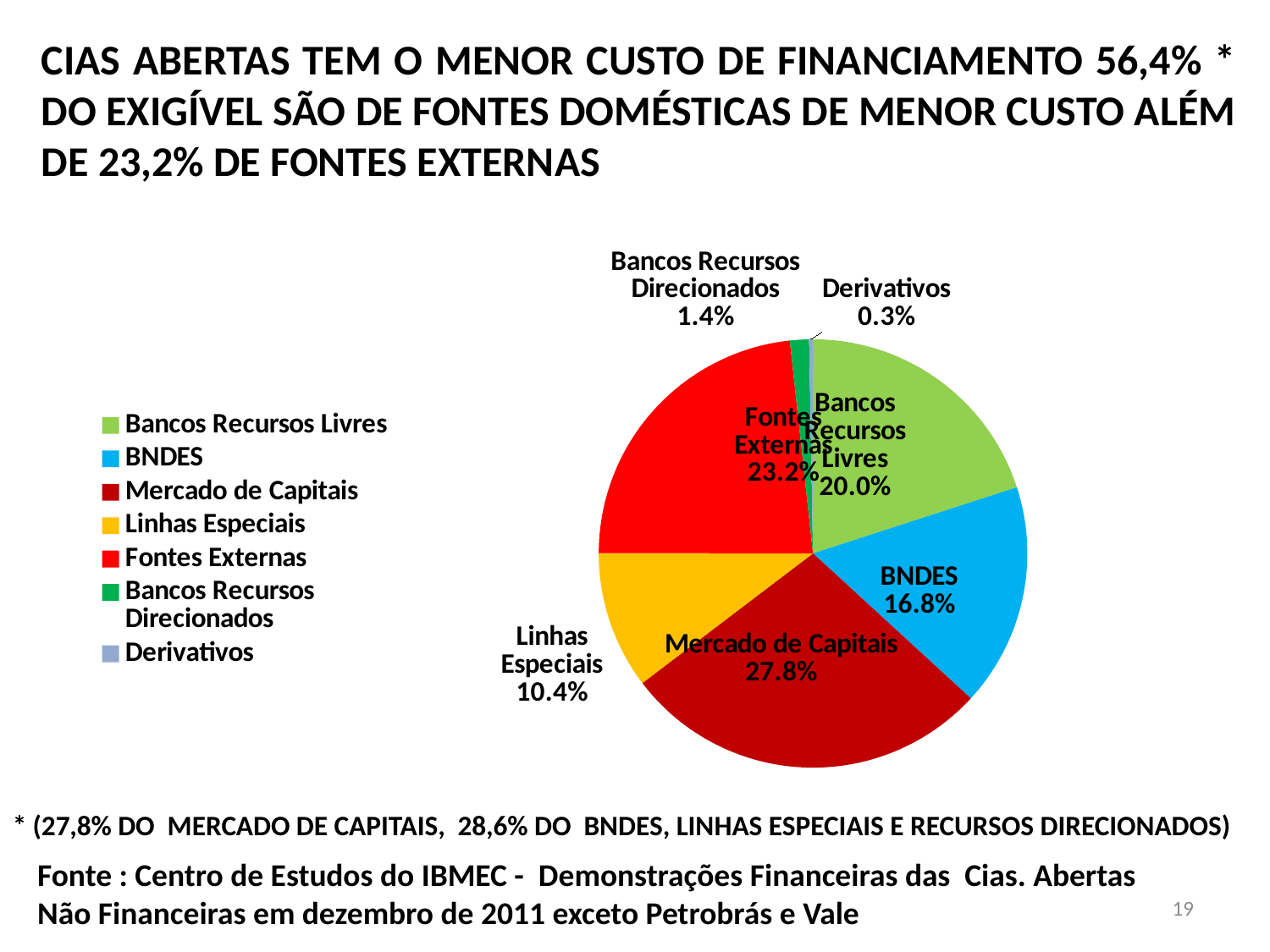

CIAS ABERTAS TEM O MENOR CUSTO DE FINANCIAMENTO 56,4% * DO EXIGÍVEL SÃO DE FONTES DOMÉSTICAS DE MENOR CUSTO ALÉM DE 23,2% DE FONTES EXTERNAS

### Chart

| Category |  |
|---|---|
| Bancos Recursos Livres | 0.20000487037495973 |
| BNDES | 0.1682451890651281 |
| Mercado de Capitais | 0.27828910549644187 |
| Linhas Especiais | 0.10376464732627458 |
| Fontes Externas | 0.23245075177748625 |
| Bancos Recursos Direcionados | 0.014334490310865694 |
| Derivativos | 0.002910945648843916 |
* (27,8% DO  MERCADO DE CAPITAIS,  28,6% DO  BNDES, LINHAS ESPECIAIS E RECURSOS DIRECIONADOS)
Fonte : Centro de Estudos do IBMEC -  Demonstrações Financeiras das  Cias. Abertas
Não Financeiras em dezembro de 2011 exceto Petrobrás e Vale
19